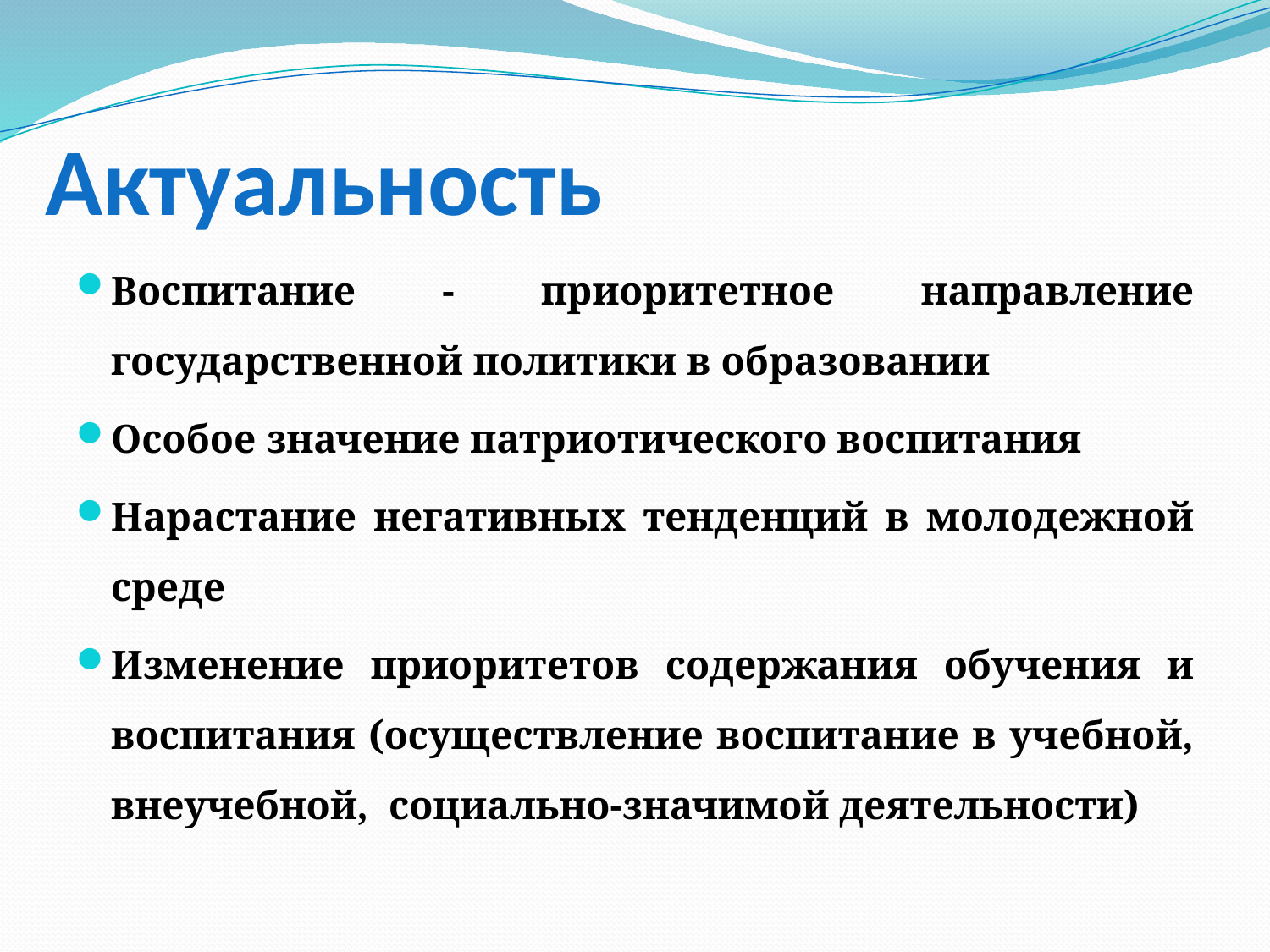

# Актуальность
Воспитание - приоритетное направление государственной политики в образовании
Особое значение патриотического воспитания
Нарастание негативных тенденций в молодежной среде
Изменение приоритетов содержания обучения и воспитания (осуществление воспитание в учебной, внеучебной,  социально-значимой деятельности)